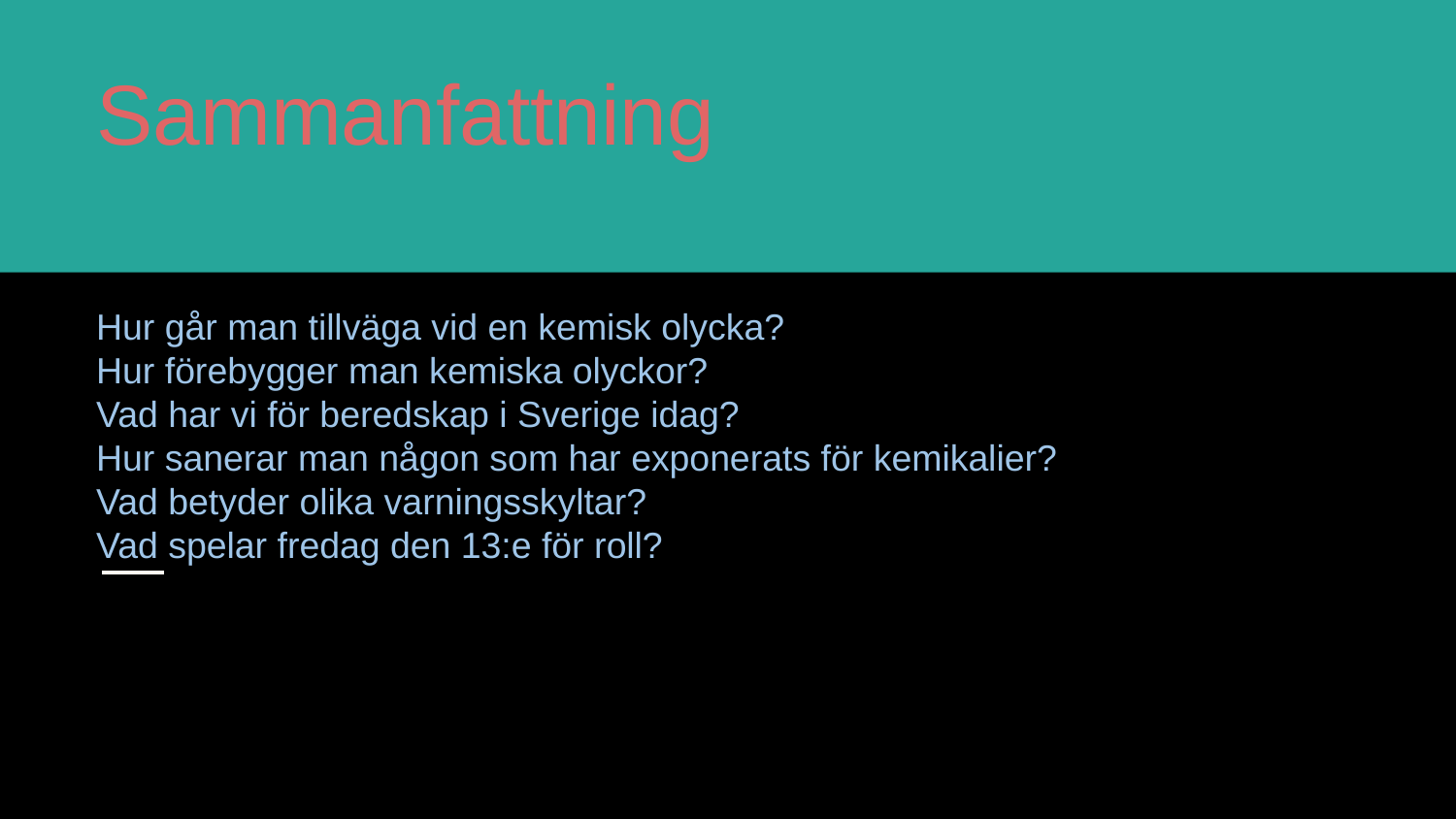

# Sammanfattning
Hur går man tillväga vid en kemisk olycka?
Hur förebygger man kemiska olyckor?
Vad har vi för beredskap i Sverige idag?
Hur sanerar man någon som har exponerats för kemikalier?
Vad betyder olika varningsskyltar?
Vad spelar fredag den 13:e för roll?